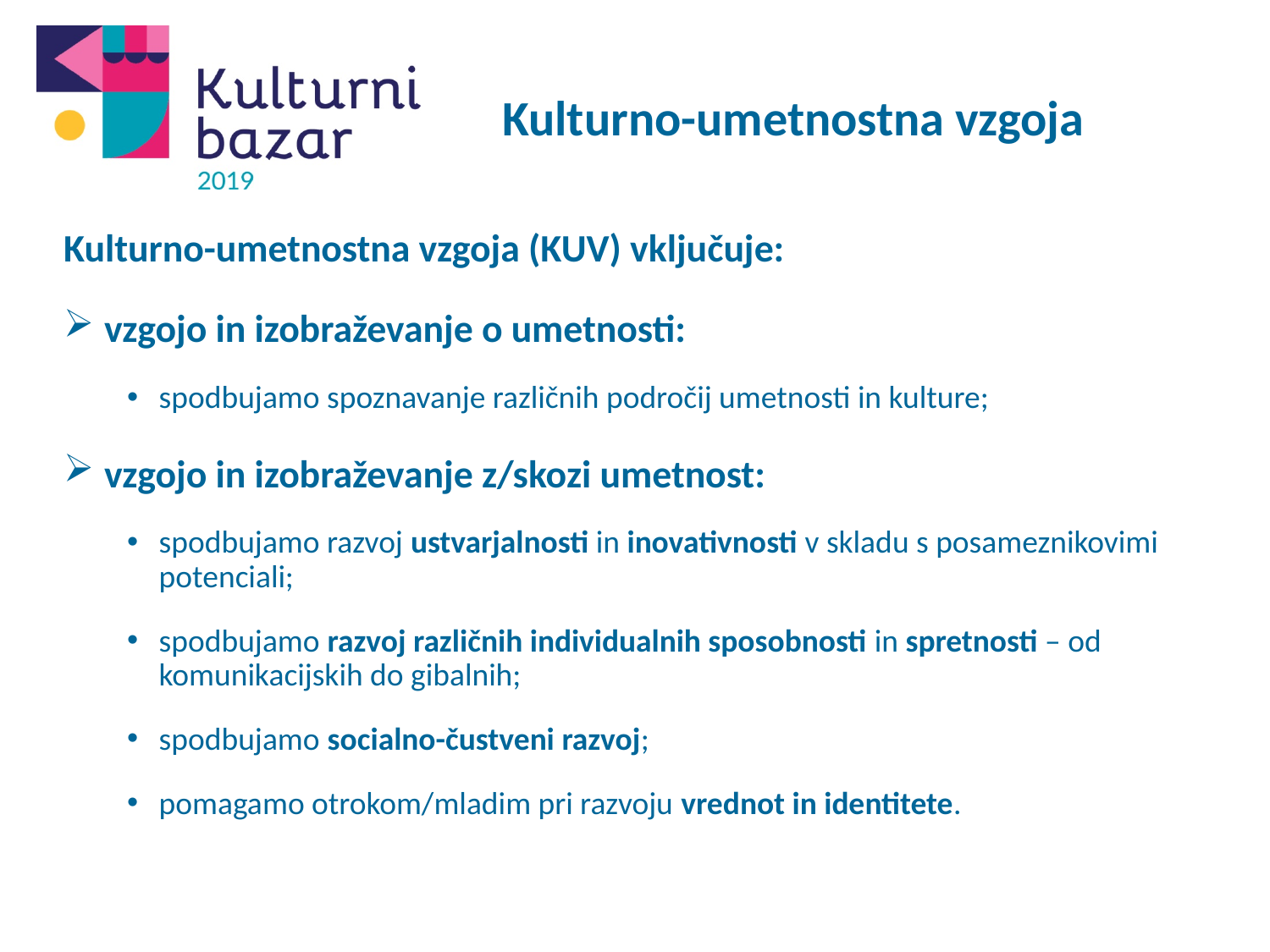

# Kulturno-umetnostna vzgoja
Kulturno-umetnostna vzgoja (KUV) vključuje:
 vzgojo in izobraževanje o umetnosti:
spodbujamo spoznavanje različnih področij umetnosti in kulture;
 vzgojo in izobraževanje z/skozi umetnost:
spodbujamo razvoj ustvarjalnosti in inovativnosti v skladu s posameznikovimi potenciali;
spodbujamo razvoj različnih individualnih sposobnosti in spretnosti – od komunikacijskih do gibalnih;
spodbujamo socialno-čustveni razvoj;
pomagamo otrokom/mladim pri razvoju vrednot in identitete.